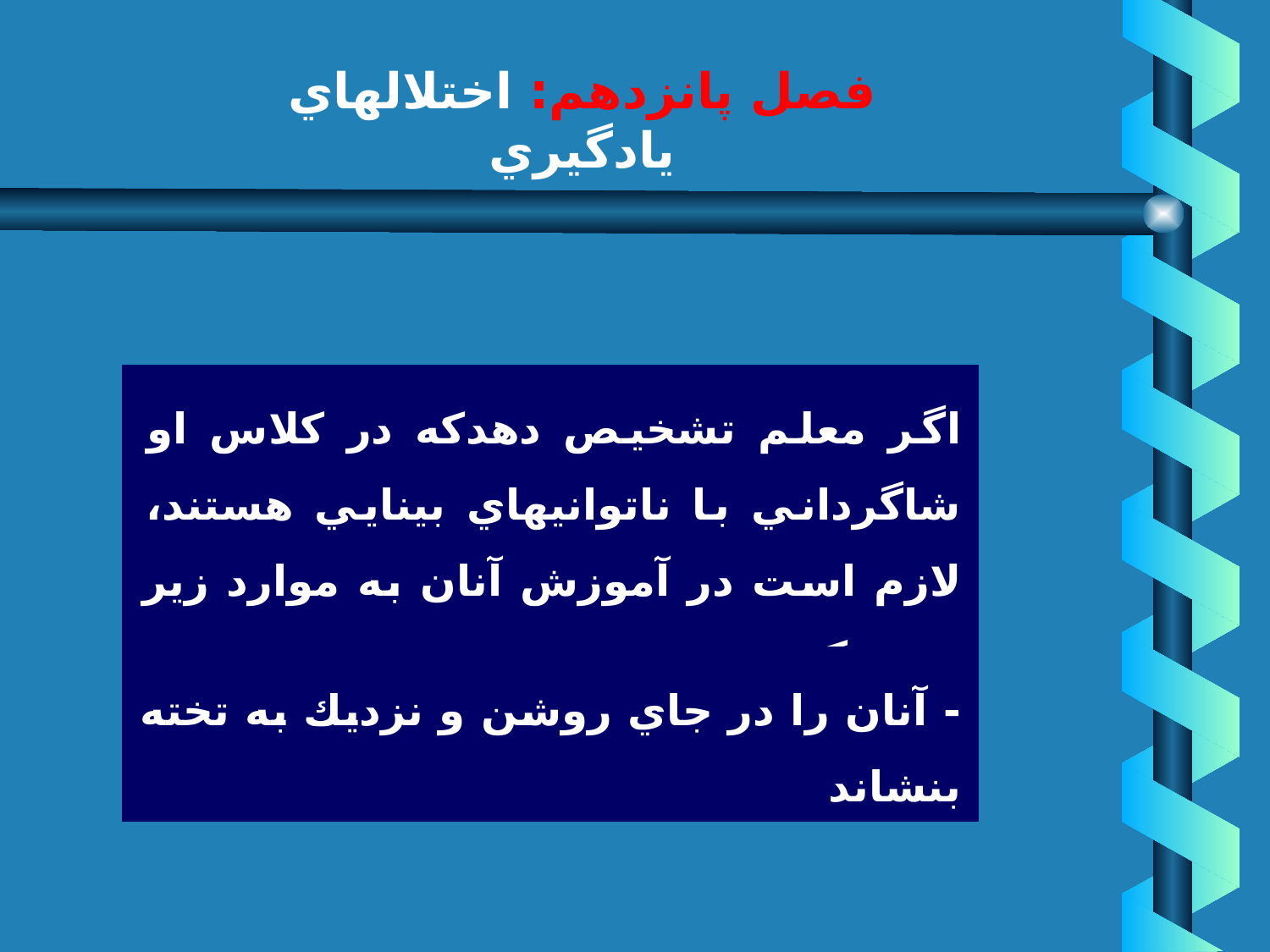

# فصل پانزدهم: اختلالهاي يادگيري
اختلالهاي بدني
اگر معلم تشخيص دهدكه در كلاس او شاگرداني با ناتوانيهاي بينايي هستند، لازم است در آموزش آنان به موارد زير توجه كند:
- آنان را در جاي روشن و نزديك به تخته بنشاند